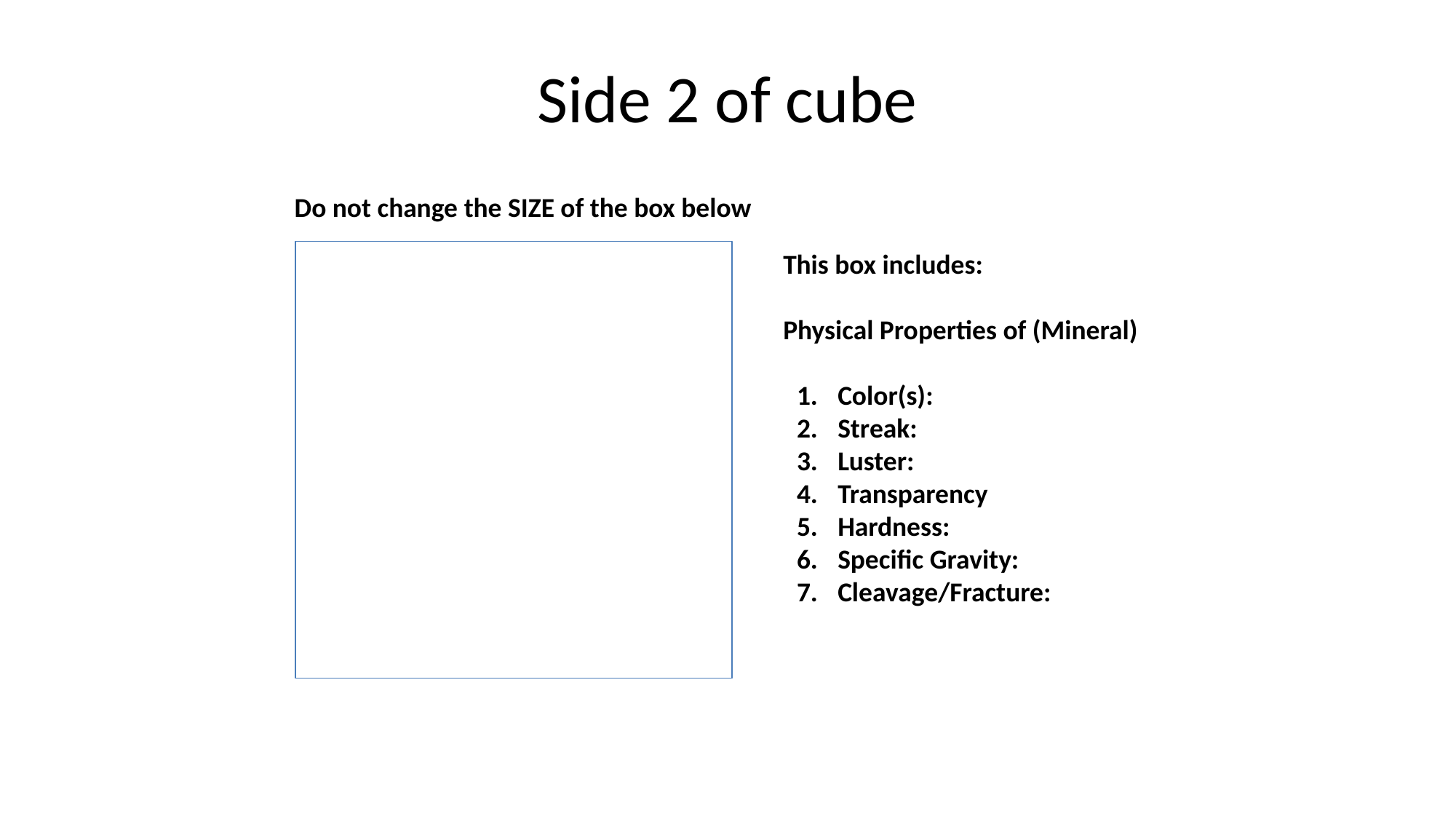

# Side 2 of cube
Do not change the SIZE of the box below

This box includes:

Physical Properties of (Mineral)

Color(s):
Streak:
Luster:
Transparency
Hardness:
Specific Gravity:
Cleavage/Fracture: